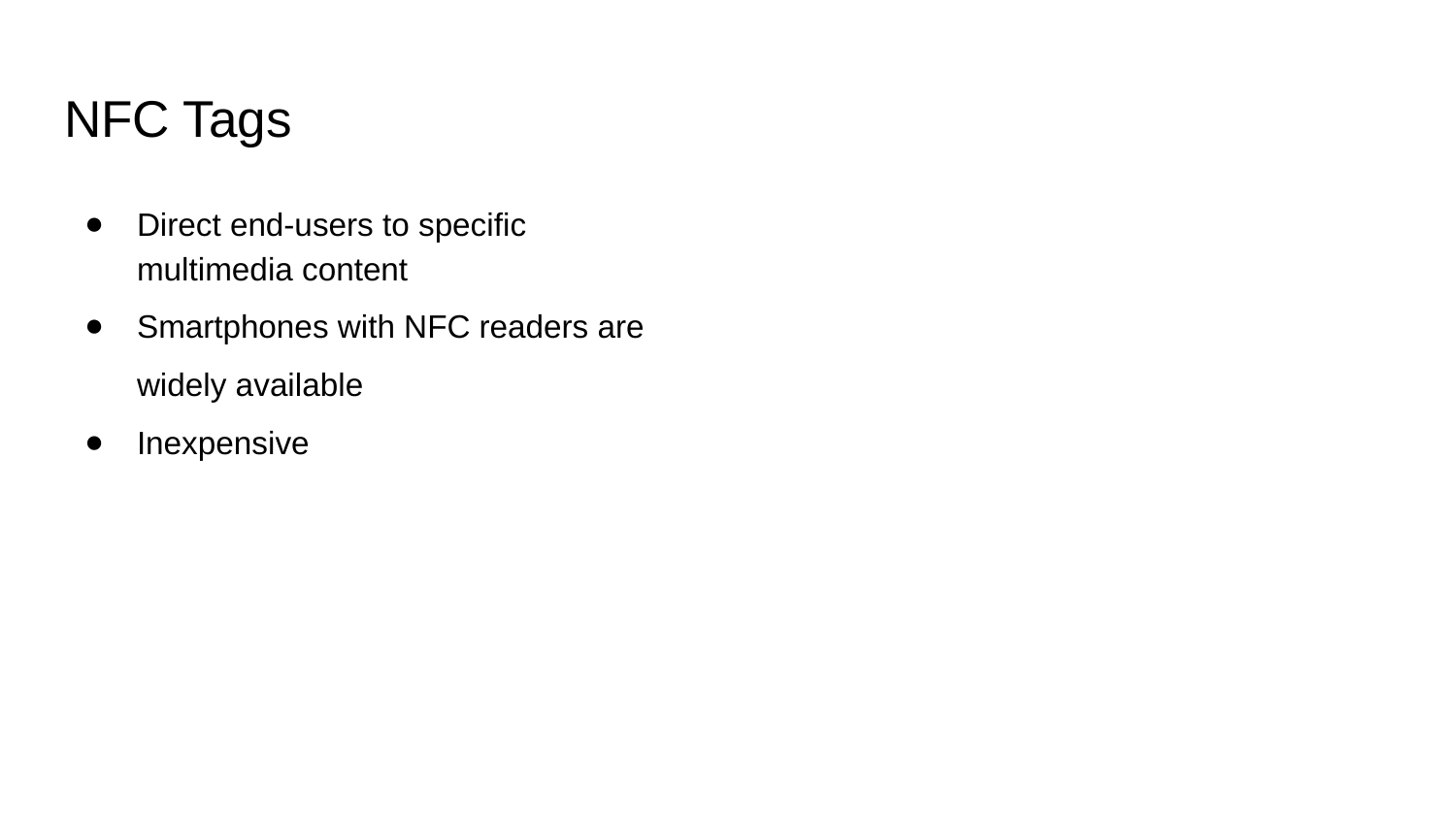

# NFC Tags
Direct end-users to specific multimedia content
Smartphones with NFC readers are widely available
Inexpensive